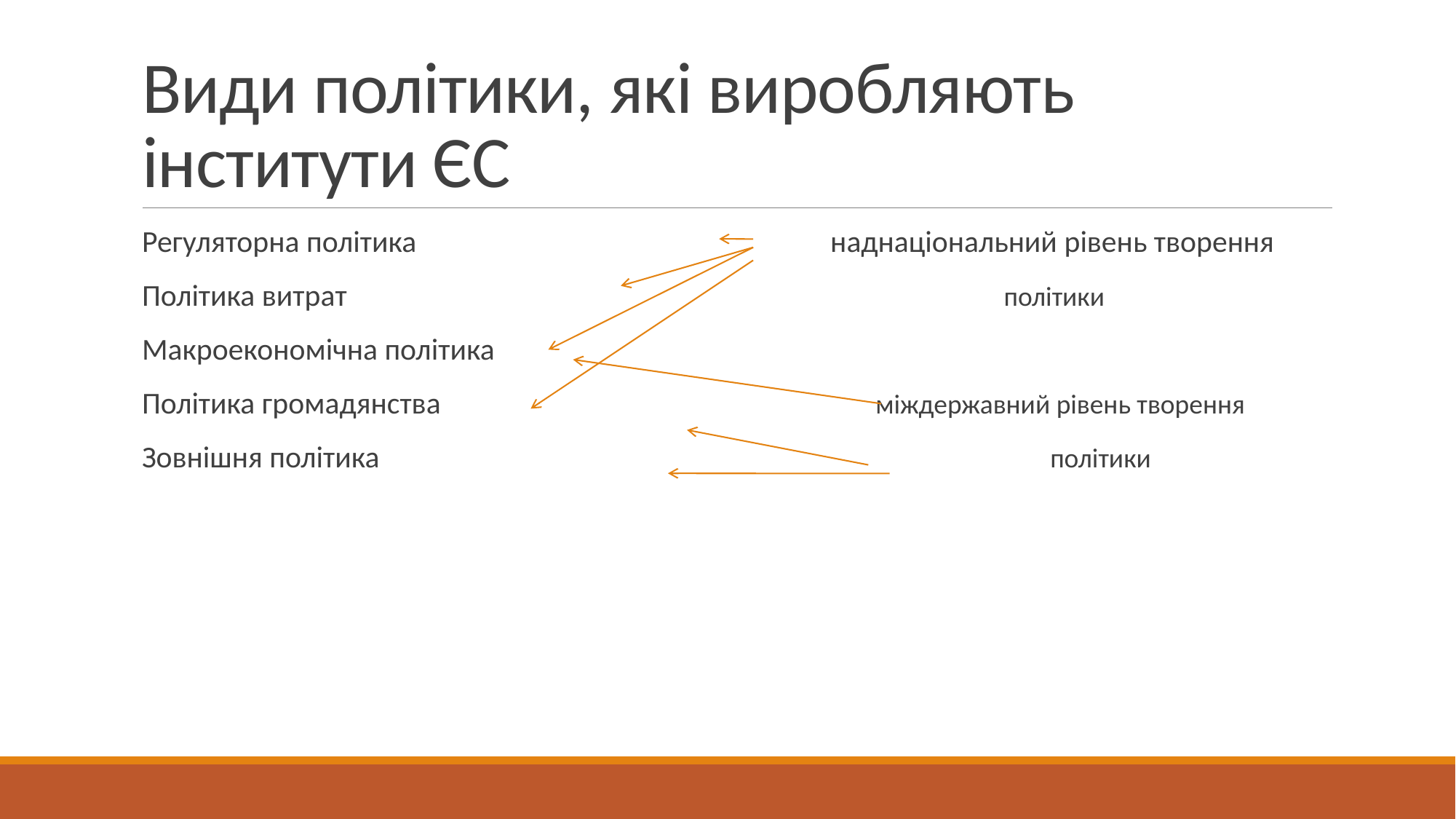

# Види політики, які виробляють інститути ЄС
Регуляторна політика                                                            наднаціональний рівень творення
Політика витрат                                                                                               політики
Макроекономічна політика
Політика громадянства                                                                      міждержавний рівень творення
Зовнішня політика                                                                                                 політики